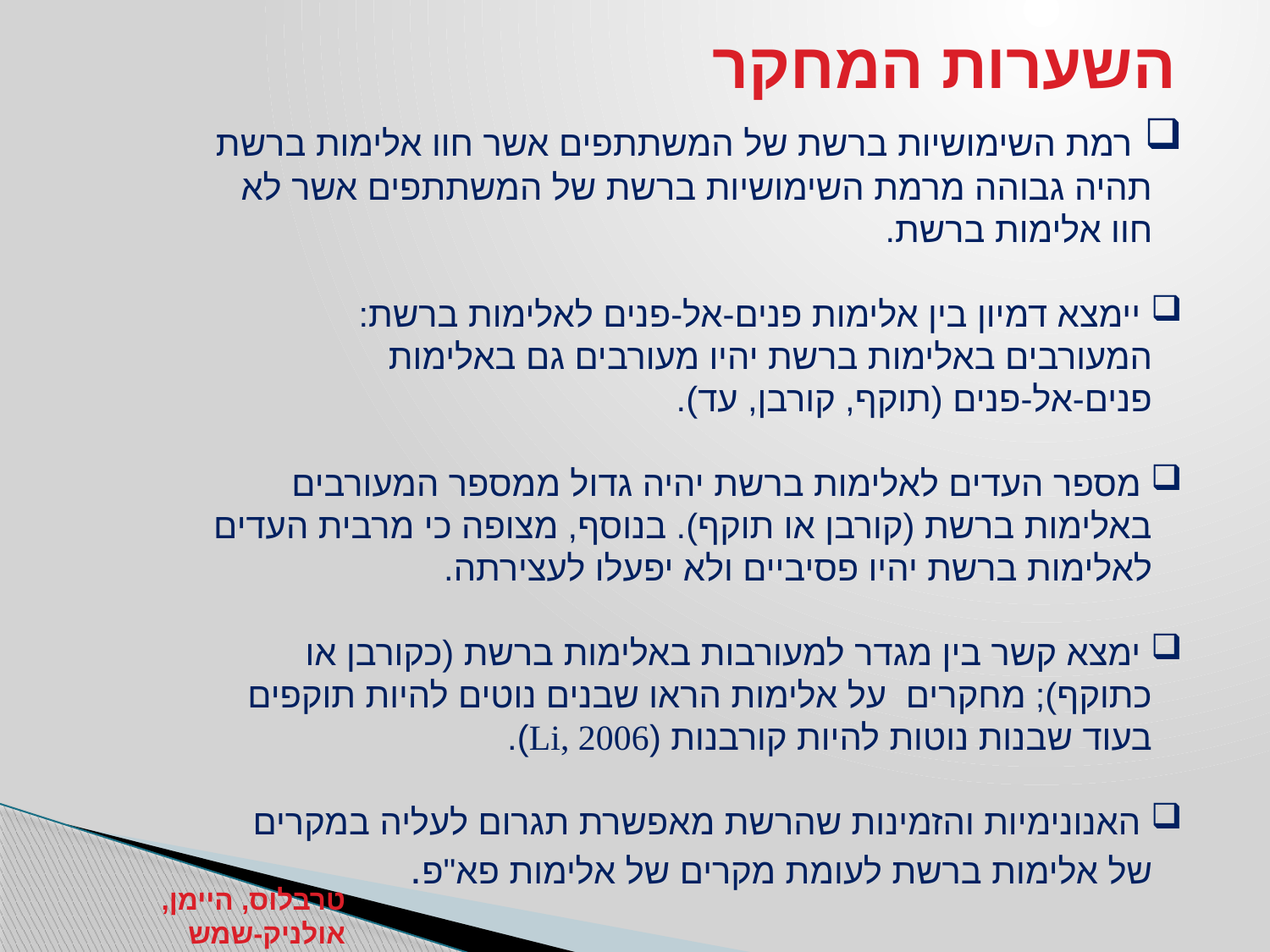

# השערות המחקר
 רמת השימושיות ברשת של המשתתפים אשר חוו אלימות ברשת תהיה גבוהה מרמת השימושיות ברשת של המשתתפים אשר לא חוו אלימות ברשת.

 יימצא דמיון בין אלימות פנים-אל-פנים לאלימות ברשת: המעורבים באלימות ברשת יהיו מעורבים גם באלימות פנים-אל-פנים (תוקף, קורבן, עד).

 מספר העדים לאלימות ברשת יהיה גדול ממספר המעורבים באלימות ברשת (קורבן או תוקף). בנוסף, מצופה כי מרבית העדים לאלימות ברשת יהיו פסיביים ולא יפעלו לעצירתה.

 ימצא קשר בין מגדר למעורבות באלימות ברשת (כקורבן או כתוקף); מחקרים  על אלימות הראו שבנים נוטים להיות תוקפים בעוד שבנות נוטות להיות קורבנות (Li, 2006).

 האנונימיות והזמינות שהרשת מאפשרת תגרום לעליה במקרים של אלימות ברשת לעומת מקרים של אלימות פא"פ.

טרבלוס, היימן, אולניק-שמש
האוניברסיטה הפתוחה